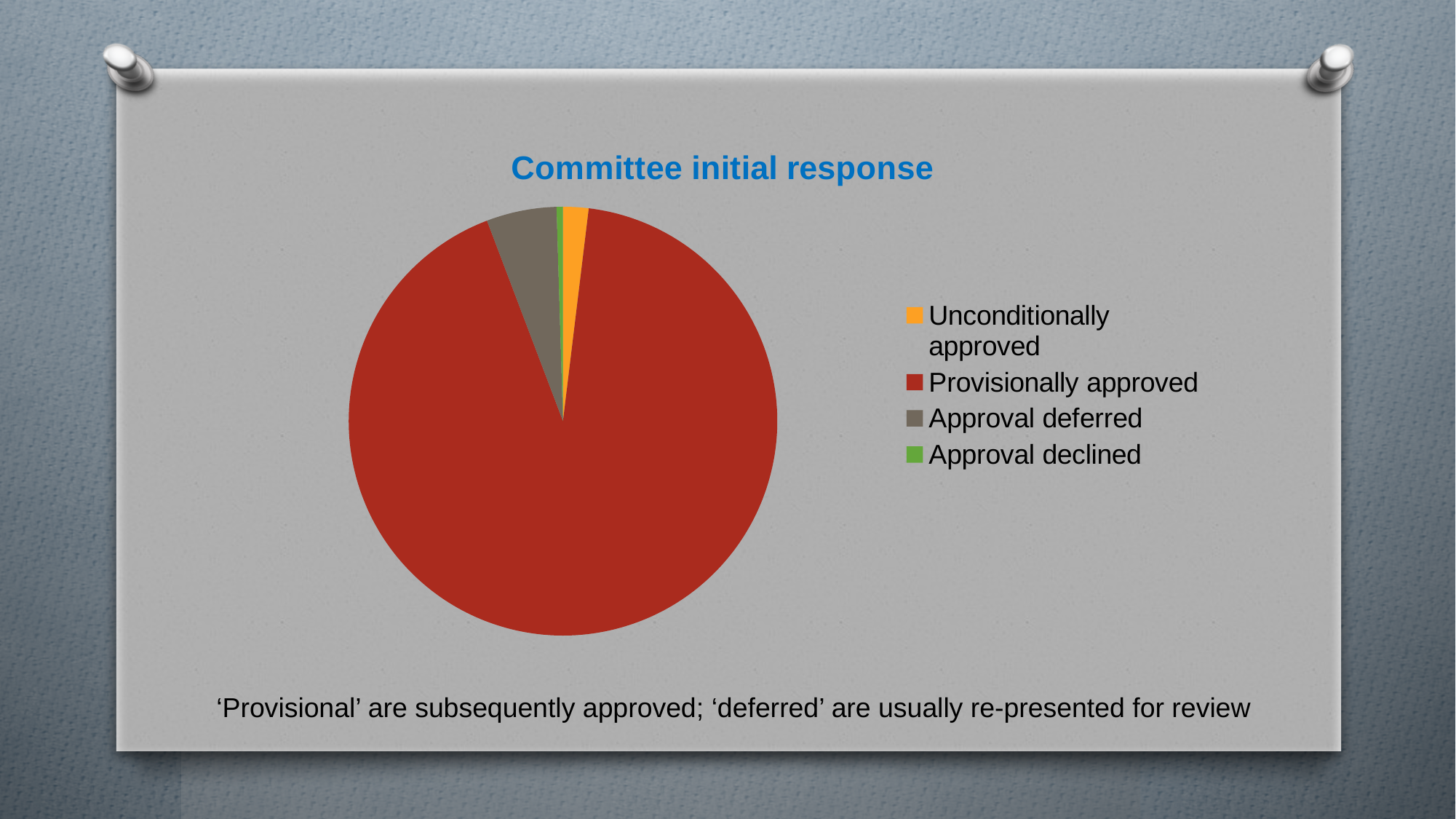

### Chart: Committee initial response

| Category | Initial Outcomes |
|---|---|
| Unconditionally approved | 4.0 |
| Provisionally approved | 192.0 |
| Approval deferred | 11.0 |
| Approval declined | 1.0 |
‘Provisional’ are subsequently approved; ‘deferred’ are usually re-presented for review